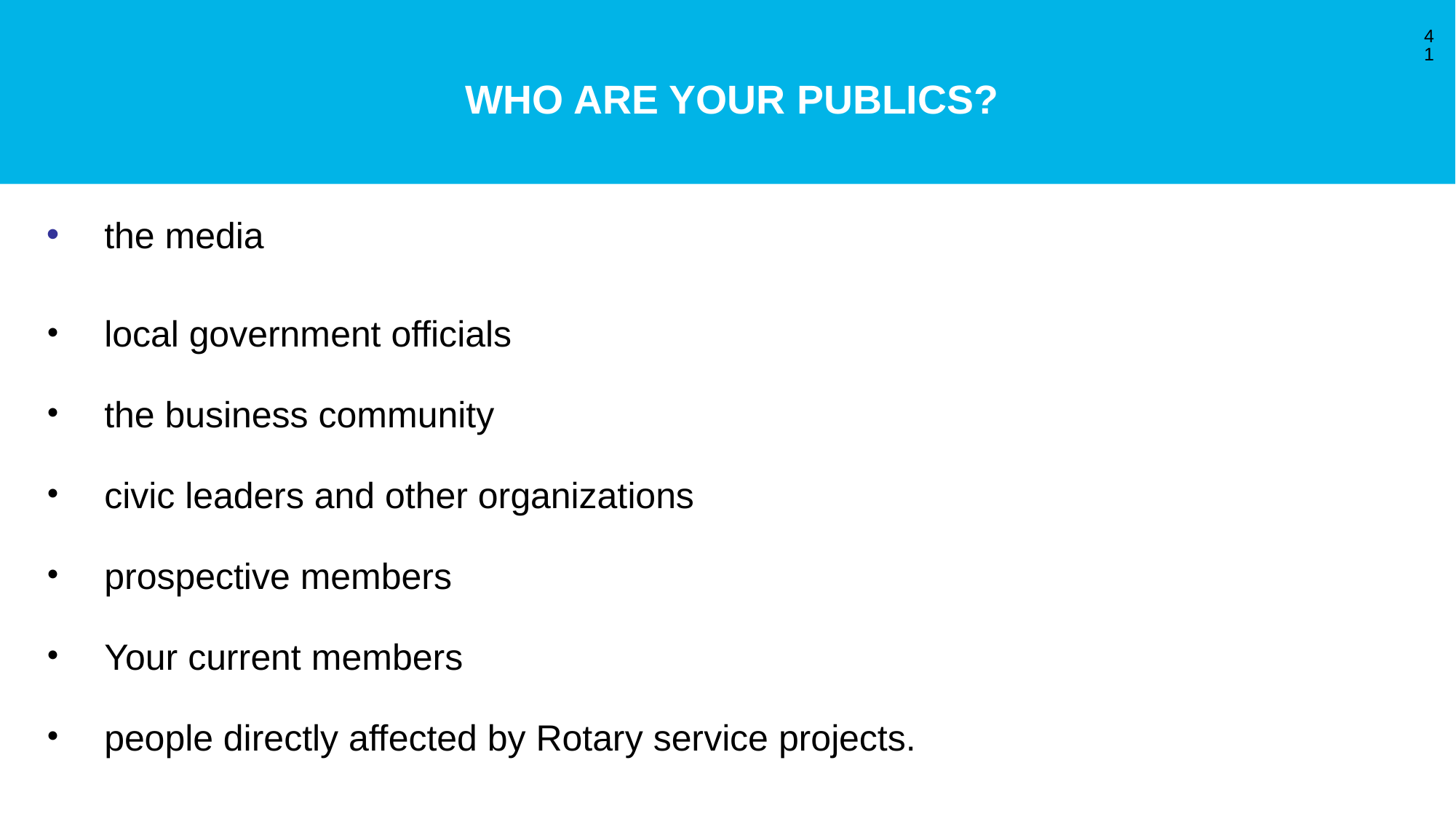

# Who Are Your Publics?
41
   the media

   local government officials

   the business community

   civic leaders and other organizations

   prospective members

   Your current members

   people directly affected by Rotary service projects.